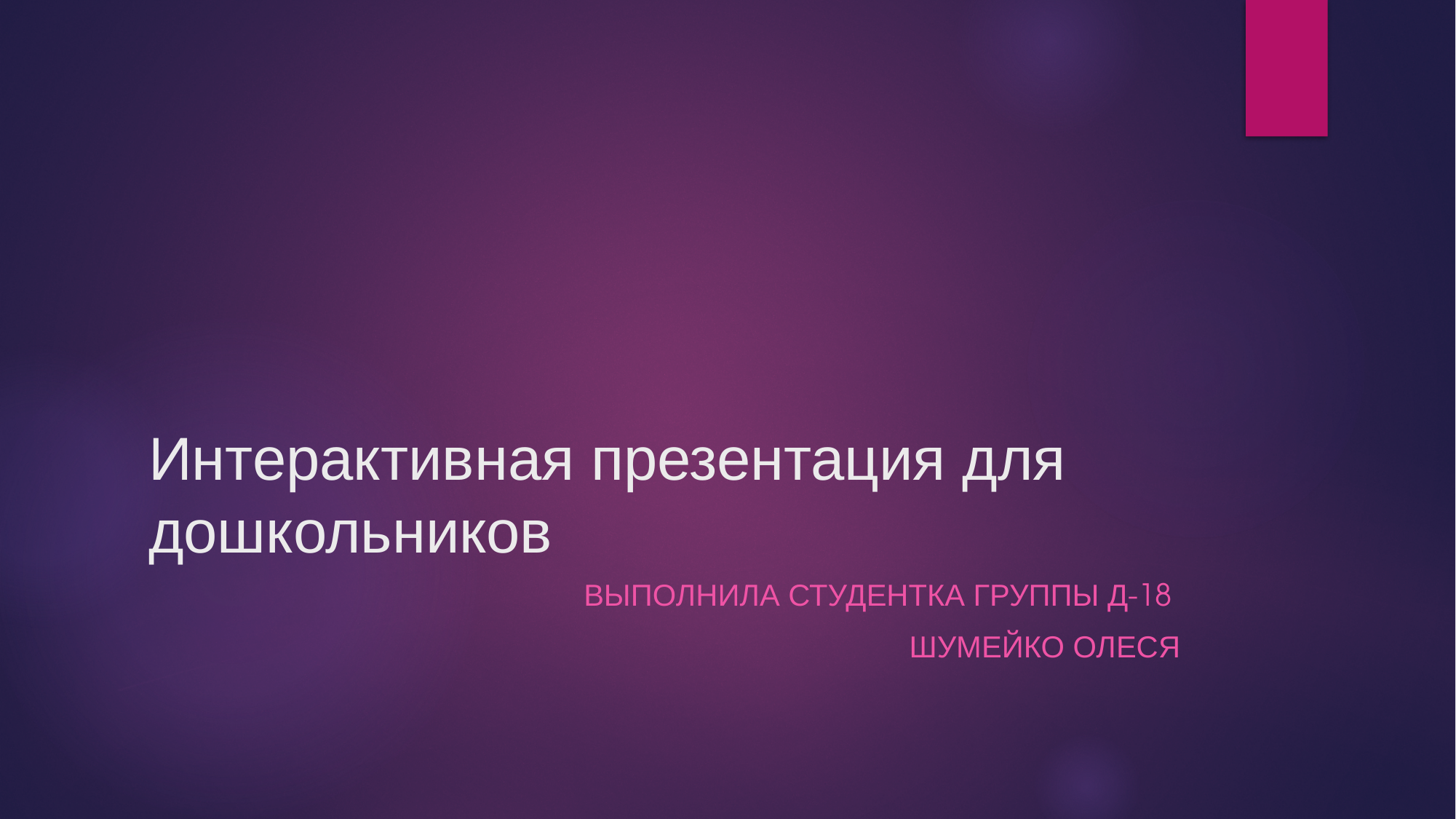

# Интерактивная презентация для дошкольников
Выполнила студентка группы д-18
Шумейко Олеся